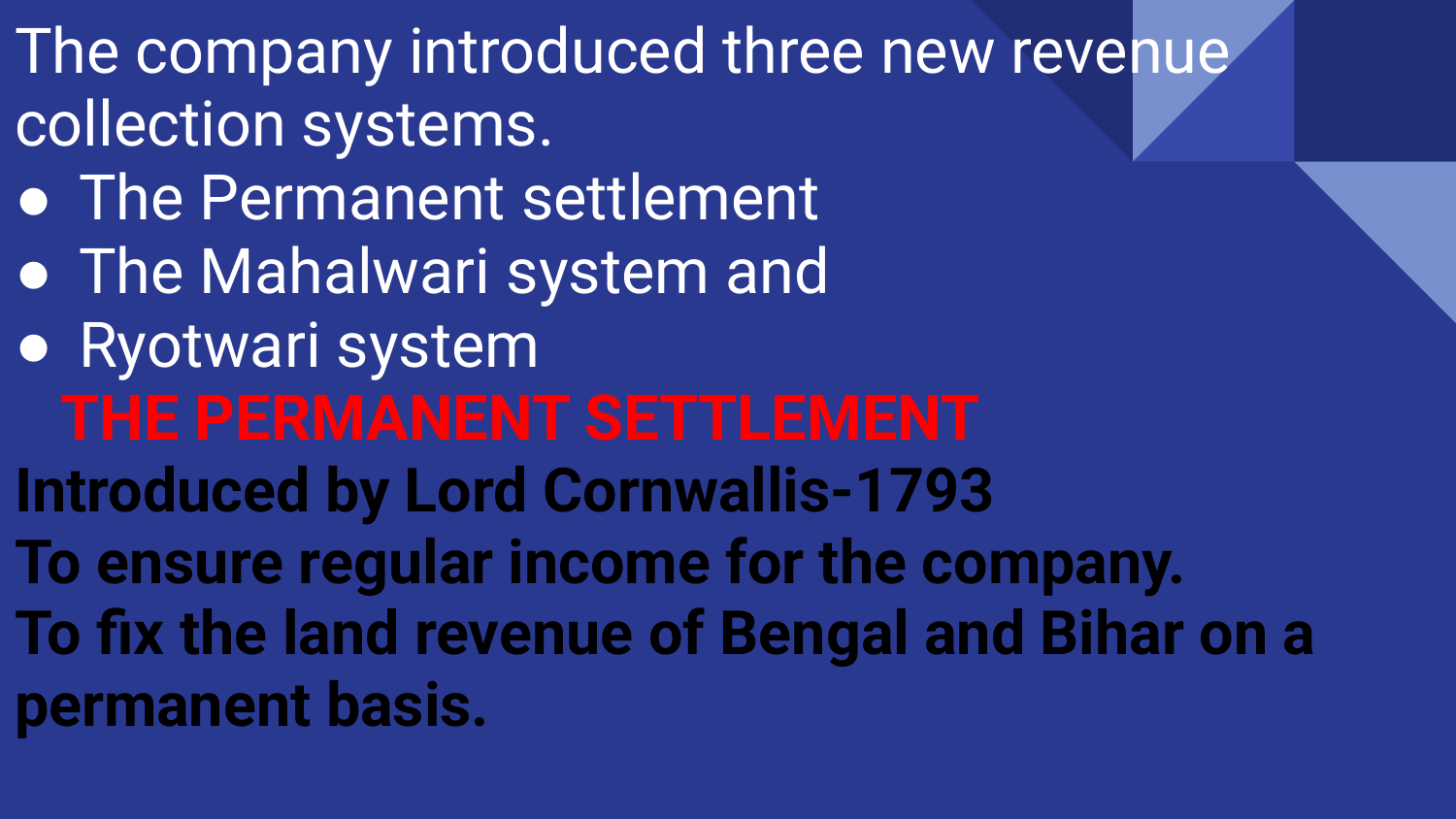

The company introduced three new revenue collection systems.
The Permanent settlement
The Mahalwari system and
Ryotwari system
   THE PERMANENT SETTLEMENT
Introduced by Lord Cornwallis-1793
To ensure regular income for the company.
To fix the land revenue of Bengal and Bihar on a permanent basis.